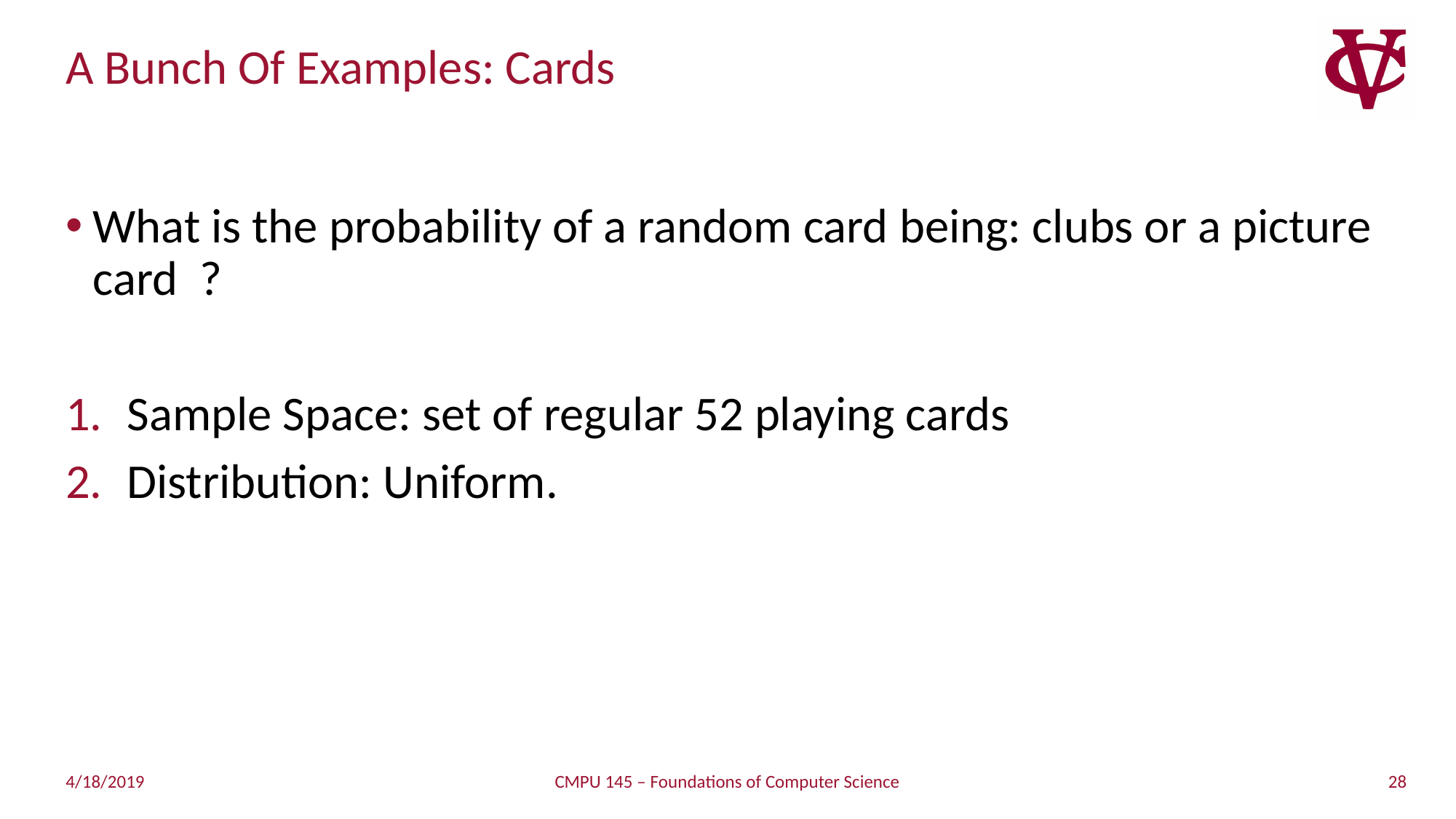

# A Bunch Of Examples: Cards

What is the probability of a random card being: clubs or a picture card  ?

Sample Space: set of regular 52 playing cards
Distribution: Uniform.
28
4/18/2019
CMPU 145 – Foundations of Computer Science